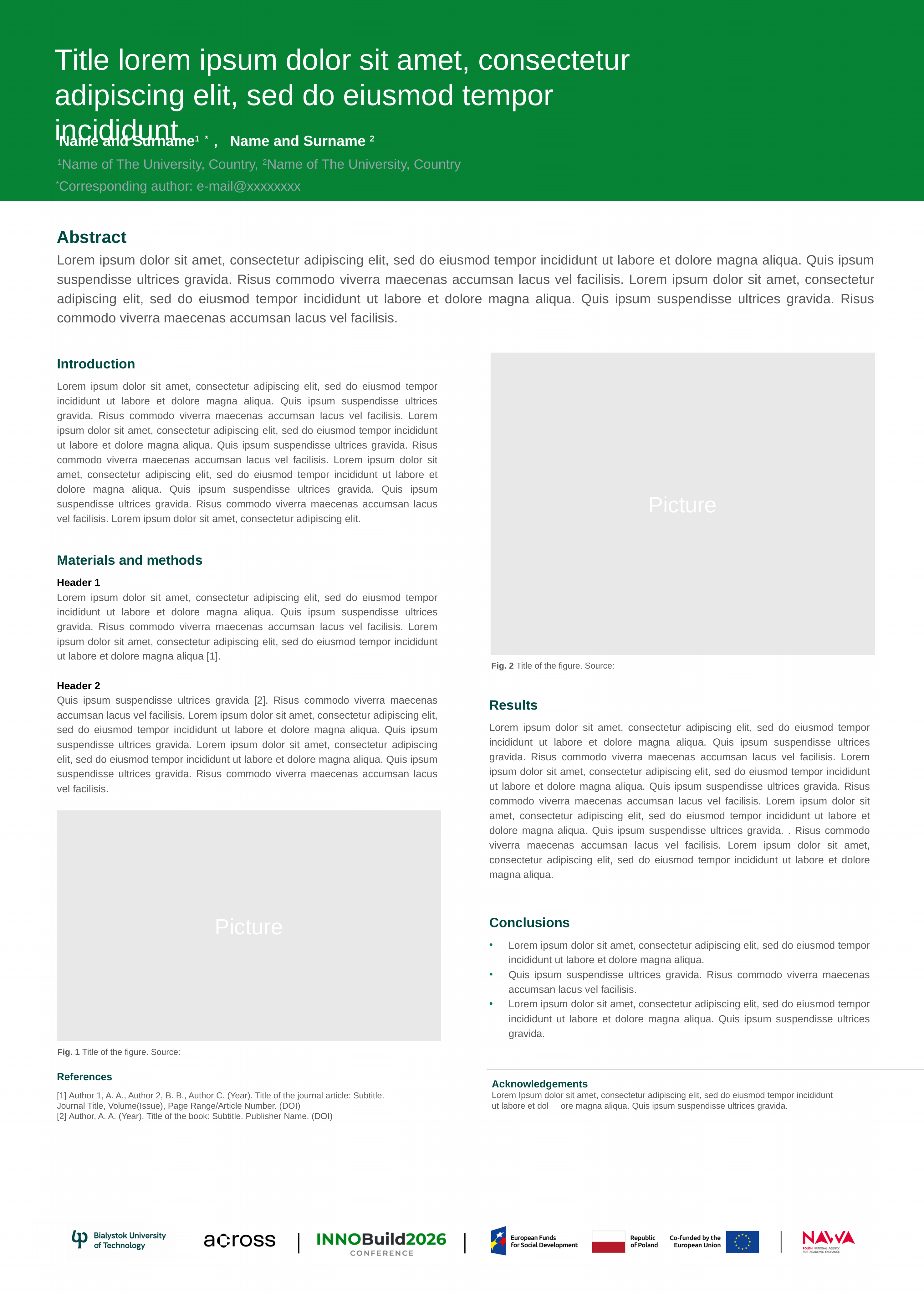

Title lorem ipsum dolor sit amet, consectetur adipiscing elit, sed do eiusmod tempor incididunt
Name and Surname1*,   Name and Surname 2
1Name of The University, Country, 2Name of The University, Country
*Corresponding author: e-mail@xxxxxxxx
Abstract
Lorem ipsum dolor sit amet, consectetur adipiscing elit, sed do eiusmod tempor incididunt ut labore et dolore magna aliqua. Quis ipsum suspendisse ultrices gravida. Risus commodo viverra maecenas accumsan lacus vel facilisis. Lorem ipsum dolor sit amet, consectetur adipiscing elit, sed do eiusmod tempor incididunt ut labore et dolore magna aliqua. Quis ipsum suspendisse ultrices gravida. Risus commodo viverra maecenas accumsan lacus vel facilisis.
Introduction
Lorem ipsum dolor sit amet, consectetur adipiscing elit, sed do eiusmod tempor incididunt ut labore et dolore magna aliqua. Quis ipsum suspendisse ultrices gravida. Risus commodo viverra maecenas accumsan lacus vel facilisis. Lorem ipsum dolor sit amet, consectetur adipiscing elit, sed do eiusmod tempor incididunt ut labore et dolore magna aliqua. Quis ipsum suspendisse ultrices gravida. Risus commodo viverra maecenas accumsan lacus vel facilisis. Lorem ipsum dolor sit amet, consectetur adipiscing elit, sed do eiusmod tempor incididunt ut labore et dolore magna aliqua. Quis ipsum suspendisse ultrices gravida. Quis ipsum suspendisse ultrices gravida. Risus commodo viverra maecenas accumsan lacus vel facilisis. Lorem ipsum dolor sit amet, consectetur adipiscing elit.
Picture
Materials and methods
Header 1
Lorem ipsum dolor sit amet, consectetur adipiscing elit, sed do eiusmod tempor incididunt ut labore et dolore magna aliqua. Quis ipsum suspendisse ultrices gravida. Risus commodo viverra maecenas accumsan lacus vel facilisis. Lorem ipsum dolor sit amet, consectetur adipiscing elit, sed do eiusmod tempor incididunt ut labore et dolore magna aliqua [1].

Header 2
Quis ipsum suspendisse ultrices gravida [2]. Risus commodo viverra maecenas accumsan lacus vel facilisis. Lorem ipsum dolor sit amet, consectetur adipiscing elit, sed do eiusmod tempor incididunt ut labore et dolore magna aliqua. Quis ipsum suspendisse ultrices gravida. Lorem ipsum dolor sit amet, consectetur adipiscing elit, sed do eiusmod tempor incididunt ut labore et dolore magna aliqua. Quis ipsum suspendisse ultrices gravida. Risus commodo viverra maecenas accumsan lacus vel facilisis.
Fig. 2 Title of the figure. Source:
Results
Lorem ipsum dolor sit amet, consectetur adipiscing elit, sed do eiusmod tempor incididunt ut labore et dolore magna aliqua. Quis ipsum suspendisse ultrices gravida. Risus commodo viverra maecenas accumsan lacus vel facilisis. Lorem ipsum dolor sit amet, consectetur adipiscing elit, sed do eiusmod tempor incididunt ut labore et dolore magna aliqua. Quis ipsum suspendisse ultrices gravida. Risus commodo viverra maecenas accumsan lacus vel facilisis. Lorem ipsum dolor sit amet, consectetur adipiscing elit, sed do eiusmod tempor incididunt ut labore et dolore magna aliqua. Quis ipsum suspendisse ultrices gravida. . Risus commodo viverra maecenas accumsan lacus vel facilisis. Lorem ipsum dolor sit amet, consectetur adipiscing elit, sed do eiusmod tempor incididunt ut labore et dolore magna aliqua.
Picture
Conclusions
Lorem ipsum dolor sit amet, consectetur adipiscing elit, sed do eiusmod tempor incididunt ut labore et dolore magna aliqua.
Quis ipsum suspendisse ultrices gravida. Risus commodo viverra maecenas accumsan lacus vel facilisis.
Lorem ipsum dolor sit amet, consectetur adipiscing elit, sed do eiusmod tempor incididunt ut labore et dolore magna aliqua. Quis ipsum suspendisse ultrices gravida.
Fig. 1 Title of the figure. Source:
References
[1] Author 1, A. A., Author 2, B. B., Author C. (Year). Title of the journal article: Subtitle. Journal Title, Volume(Issue), Page Range/Article Number. (DOI)
[2] Author, A. A. (Year). Title of the book: Subtitle. Publisher Name. (DOI)
Acknowledgements
Lorem Ipsum dolor sit amet, consectetur adipiscing elit, sed do eiusmod tempor incididunt
ut labore et dol     ore magna aliqua. Quis ipsum suspendisse ultrices gravida.